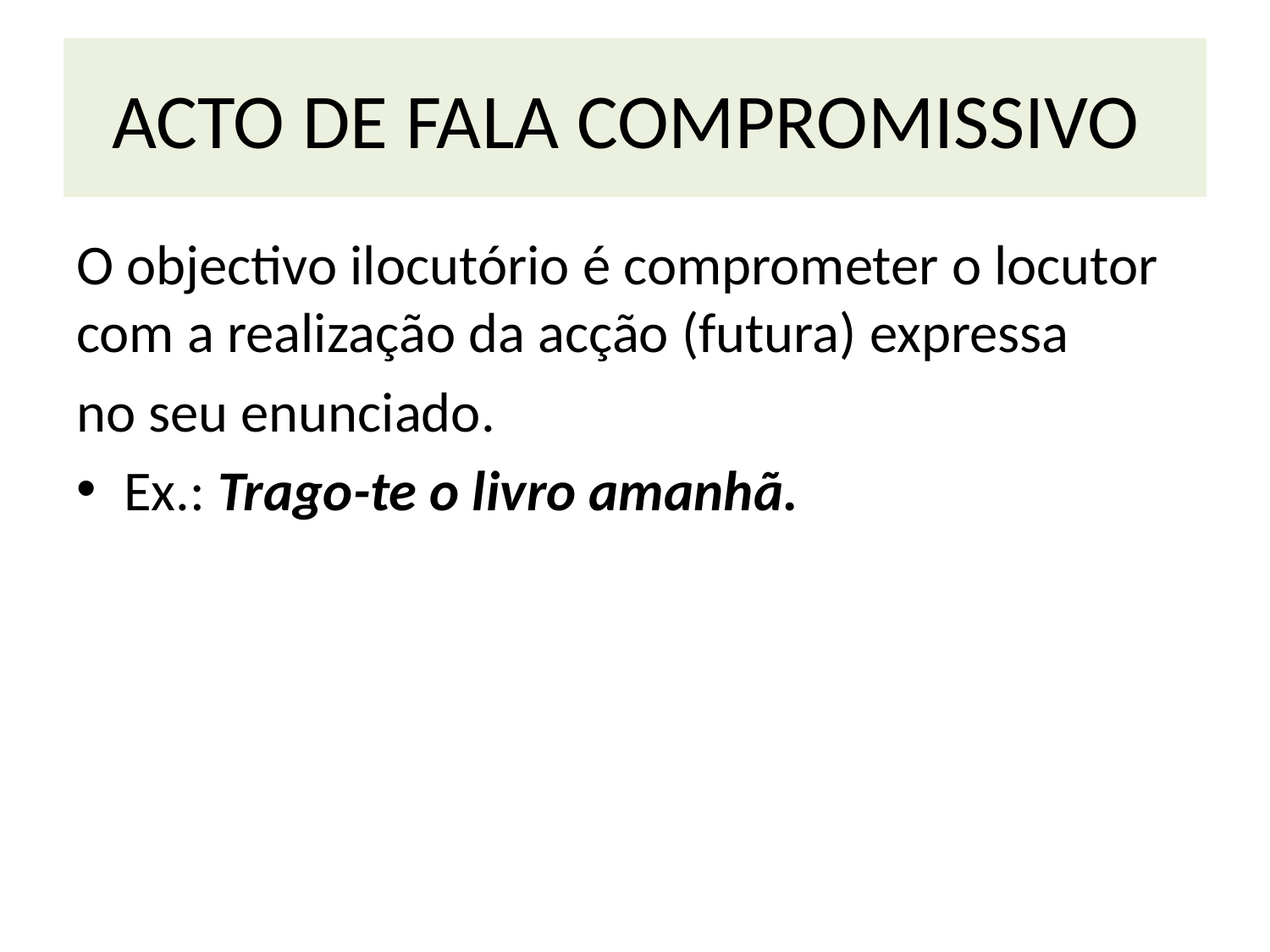

# ACTO DE FALA COMPROMISSIVO
O objectivo ilocutório é comprometer o locutor com a realização da acção (futura) expressa
no seu enunciado.
Ex.: Trago-te o livro amanhã.